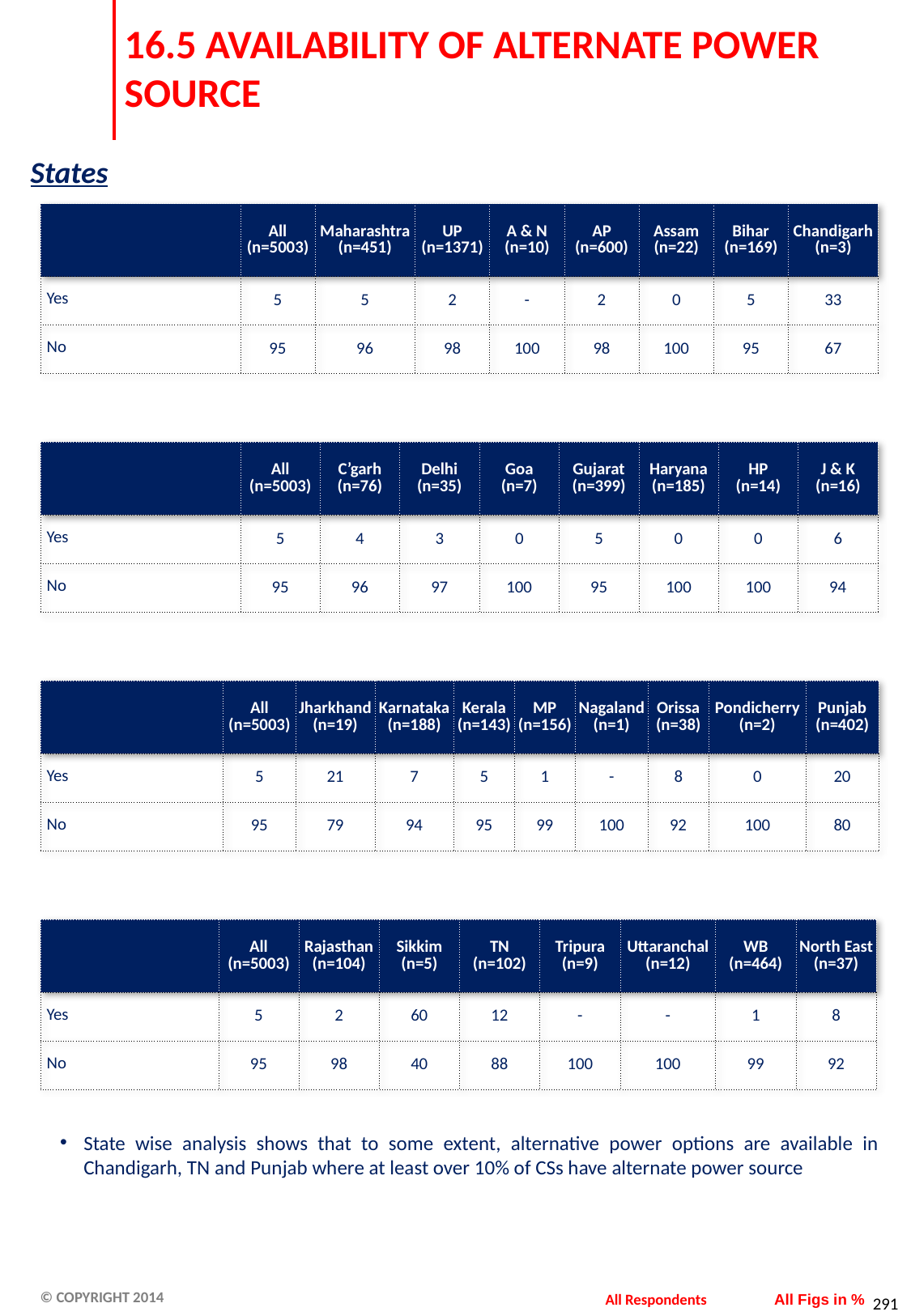

# 16.5 AVAILABILITY OF ALTERNATE POWER SOURCE
States
|  | All (n=5003) | Maharashtra (n=451) | UP (n=1371) | A & N (n=10) | AP (n=600) | Assam (n=22) | Bihar (n=169) | Chandigarh (n=3) |
| --- | --- | --- | --- | --- | --- | --- | --- | --- |
| Yes | 5 | 5 | 2 | - | 2 | 0 | 5 | 33 |
| No | 95 | 96 | 98 | 100 | 98 | 100 | 95 | 67 |
|  | All (n=5003) | C’garh (n=76) | Delhi (n=35) | Goa (n=7) | Gujarat (n=399) | Haryana (n=185) | HP (n=14) | J & K (n=16) |
| --- | --- | --- | --- | --- | --- | --- | --- | --- |
| Yes | 5 | 4 | 3 | 0 | 5 | 0 | 0 | 6 |
| No | 95 | 96 | 97 | 100 | 95 | 100 | 100 | 94 |
|  | All (n=5003) | Jharkhand (n=19) | Karnataka (n=188) | Kerala (n=143) | MP (n=156) | Nagaland (n=1) | Orissa (n=38) | Pondicherry (n=2) | Punjab (n=402) |
| --- | --- | --- | --- | --- | --- | --- | --- | --- | --- |
| Yes | 5 | 21 | 7 | 5 | 1 | - | 8 | 0 | 20 |
| No | 95 | 79 | 94 | 95 | 99 | 100 | 92 | 100 | 80 |
|  | All (n=5003) | Rajasthan (n=104) | Sikkim (n=5) | TN (n=102) | Tripura (n=9) | Uttaranchal (n=12) | WB (n=464) | North East (n=37) |
| --- | --- | --- | --- | --- | --- | --- | --- | --- |
| Yes | 5 | 2 | 60 | 12 | - | - | 1 | 8 |
| No | 95 | 98 | 40 | 88 | 100 | 100 | 99 | 92 |
State wise analysis shows that to some extent, alternative power options are available in Chandigarh, TN and Punjab where at least over 10% of CSs have alternate power source
All Respondents
All Figs in %